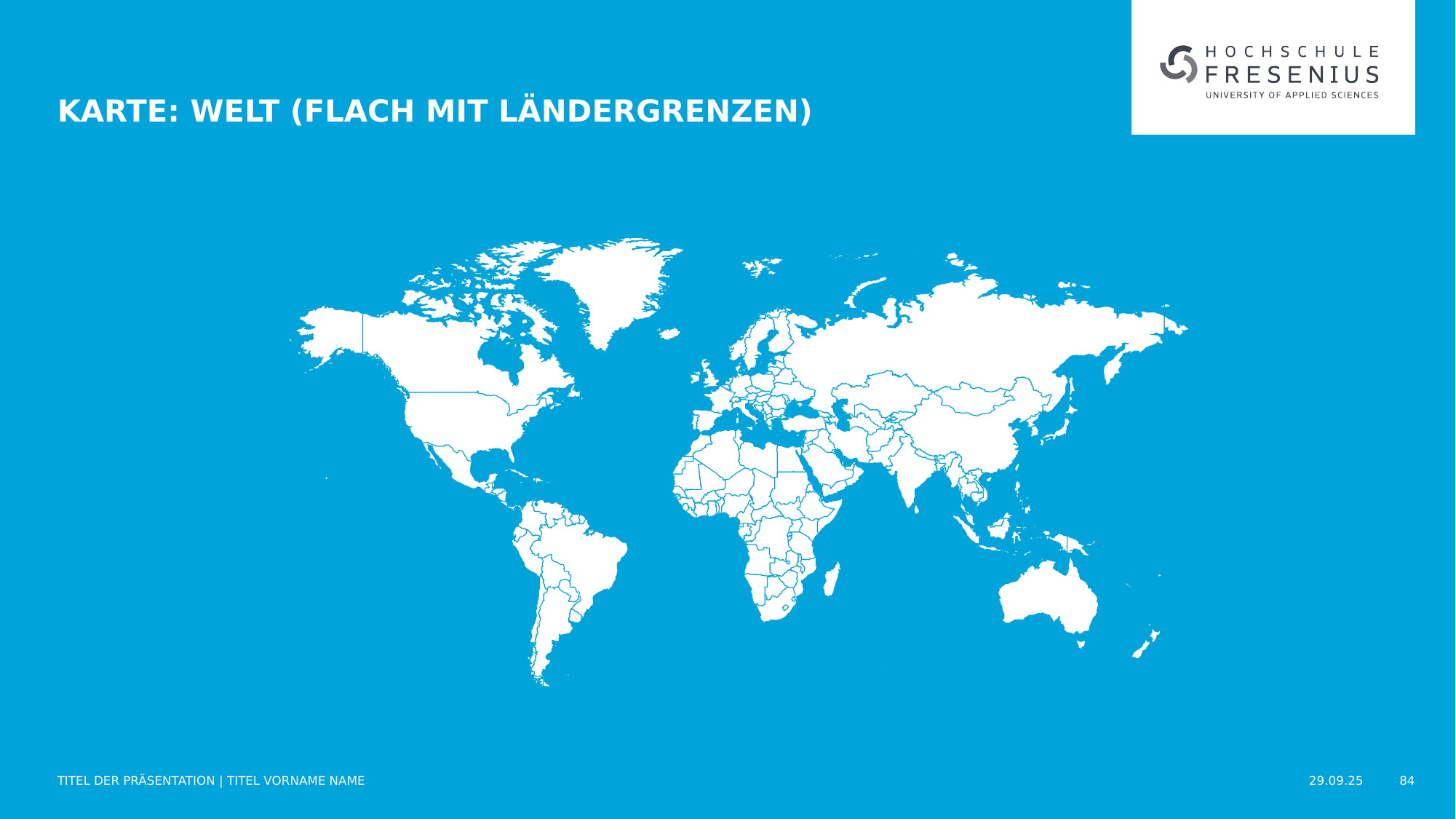

# Karte: Welt (flach mit Ländergrenzen)

TITEL DER PRÄSENTATION | TITEL VORNAME NAME
29.09.25
84